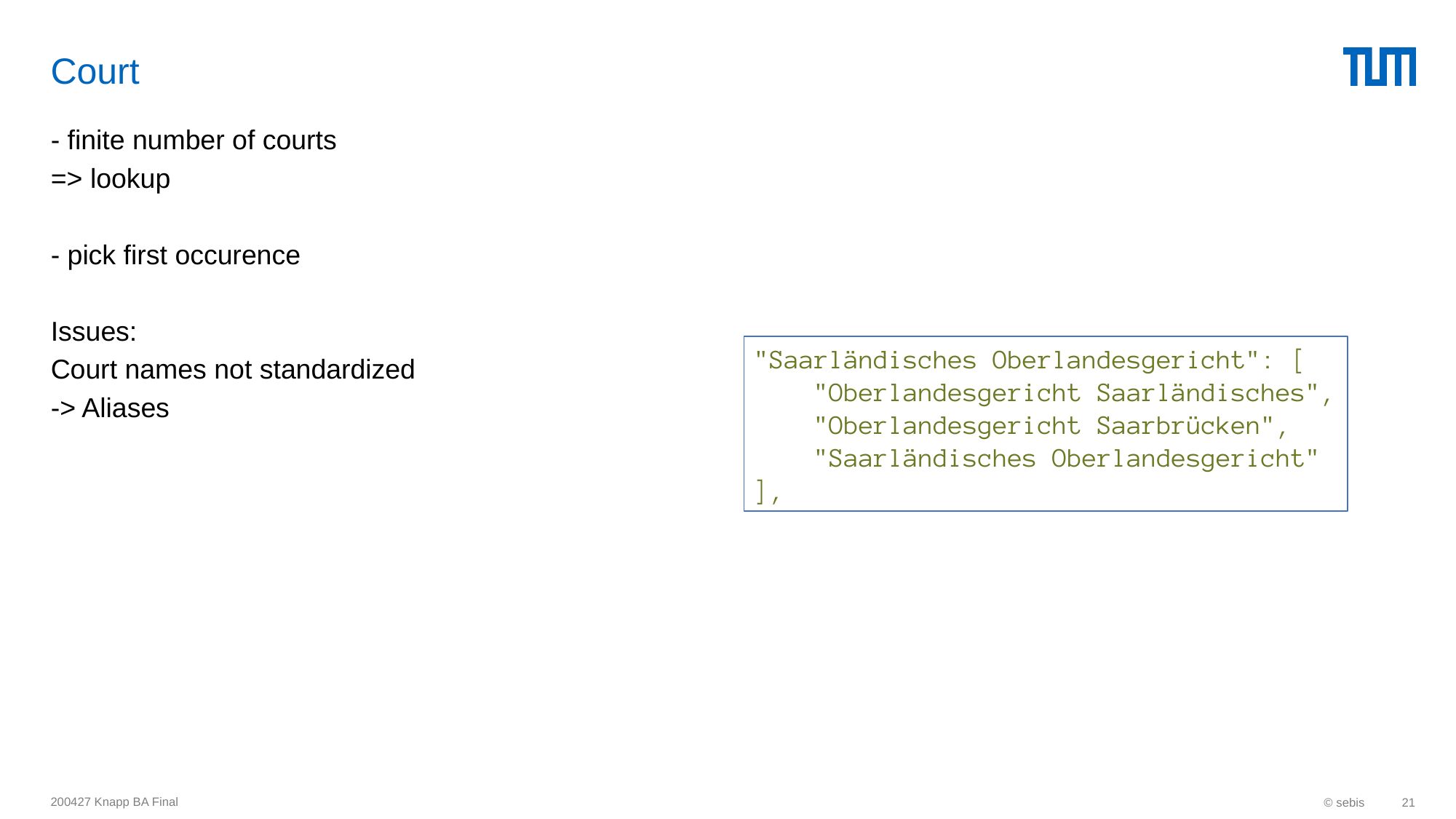

# Court
- finite number of courts
=> lookup

- pick first occurence

Issues:
Court names not standardized
-> Aliases

"Saarländisches Oberlandesgericht": [
    "Oberlandesgericht Saarländisches",
    "Oberlandesgericht Saarbrücken",
    "Saarländisches Oberlandesgericht"
],
200427 Knapp BA Final
© sebis
21